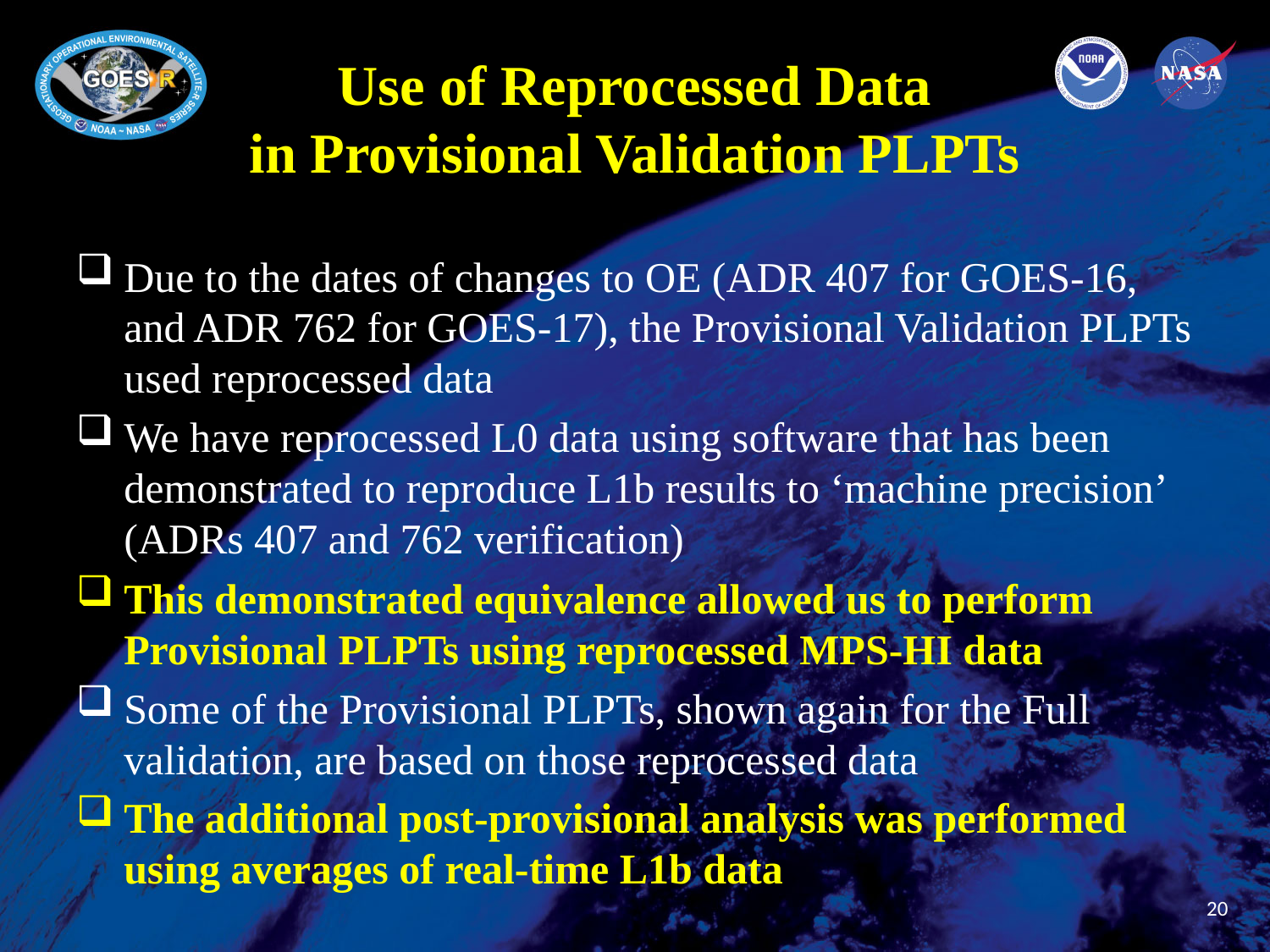

# Use of Reprocessed Data in Provisional Validation PLPTs
Due to the dates of changes to OE (ADR 407 for GOES-16, and ADR 762 for GOES-17), the Provisional Validation PLPTs used reprocessed data
We have reprocessed L0 data using software that has been demonstrated to reproduce L1b results to ‘machine precision’ (ADRs 407 and 762 verification)
This demonstrated equivalence allowed us to perform Provisional PLPTs using reprocessed MPS-HI data
Some of the Provisional PLPTs, shown again for the Full validation, are based on those reprocessed data
The additional post-provisional analysis was performed using averages of real-time L1b data
20